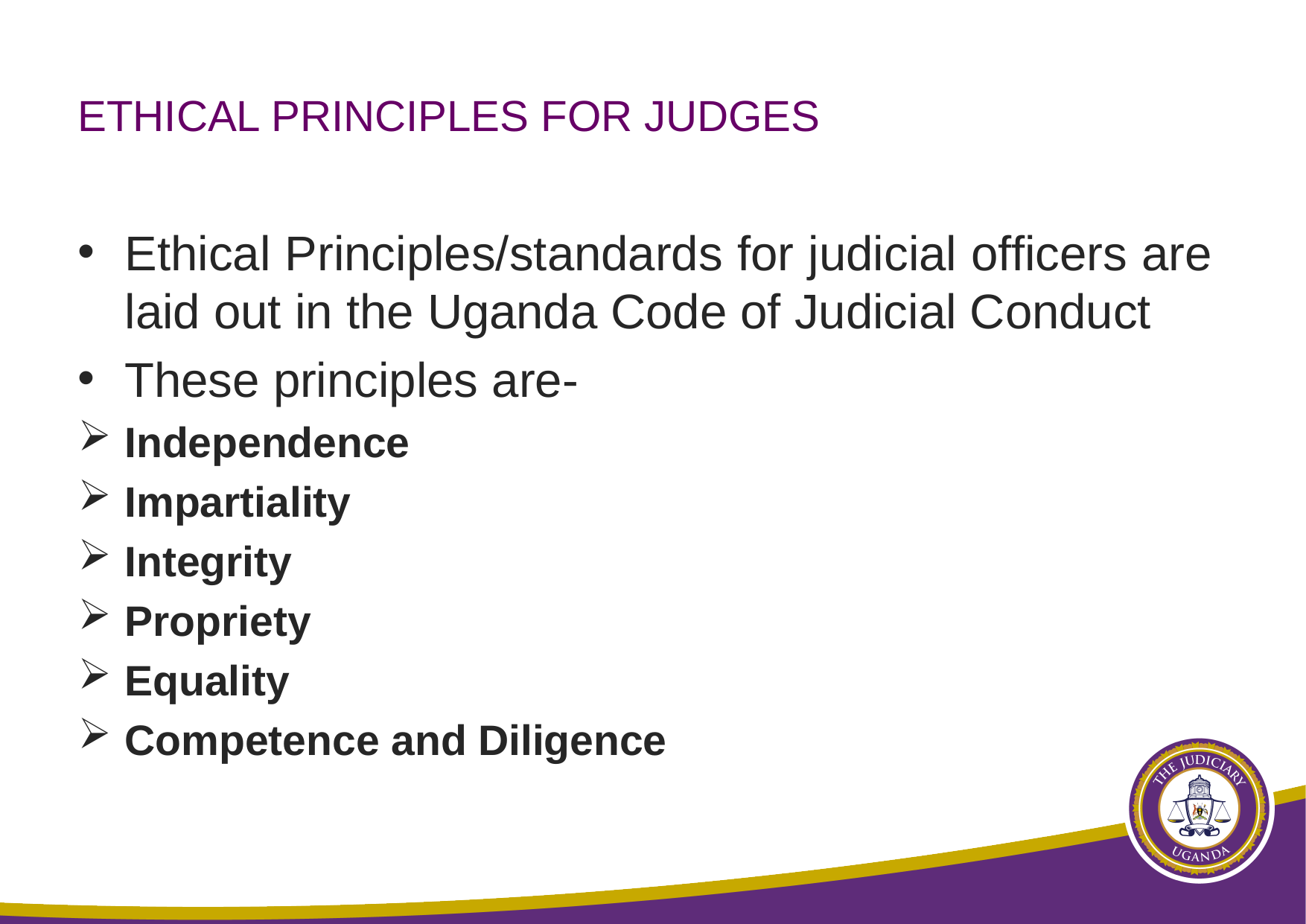

# ETHICAL PRINCIPLES FOR JUDGES
Ethical Principles/standards for judicial officers are  laid out in the Uganda Code of Judicial Conduct
These principles are-
Independence
Impartiality
Integrity
Propriety
Equality
Competence and Diligence

12